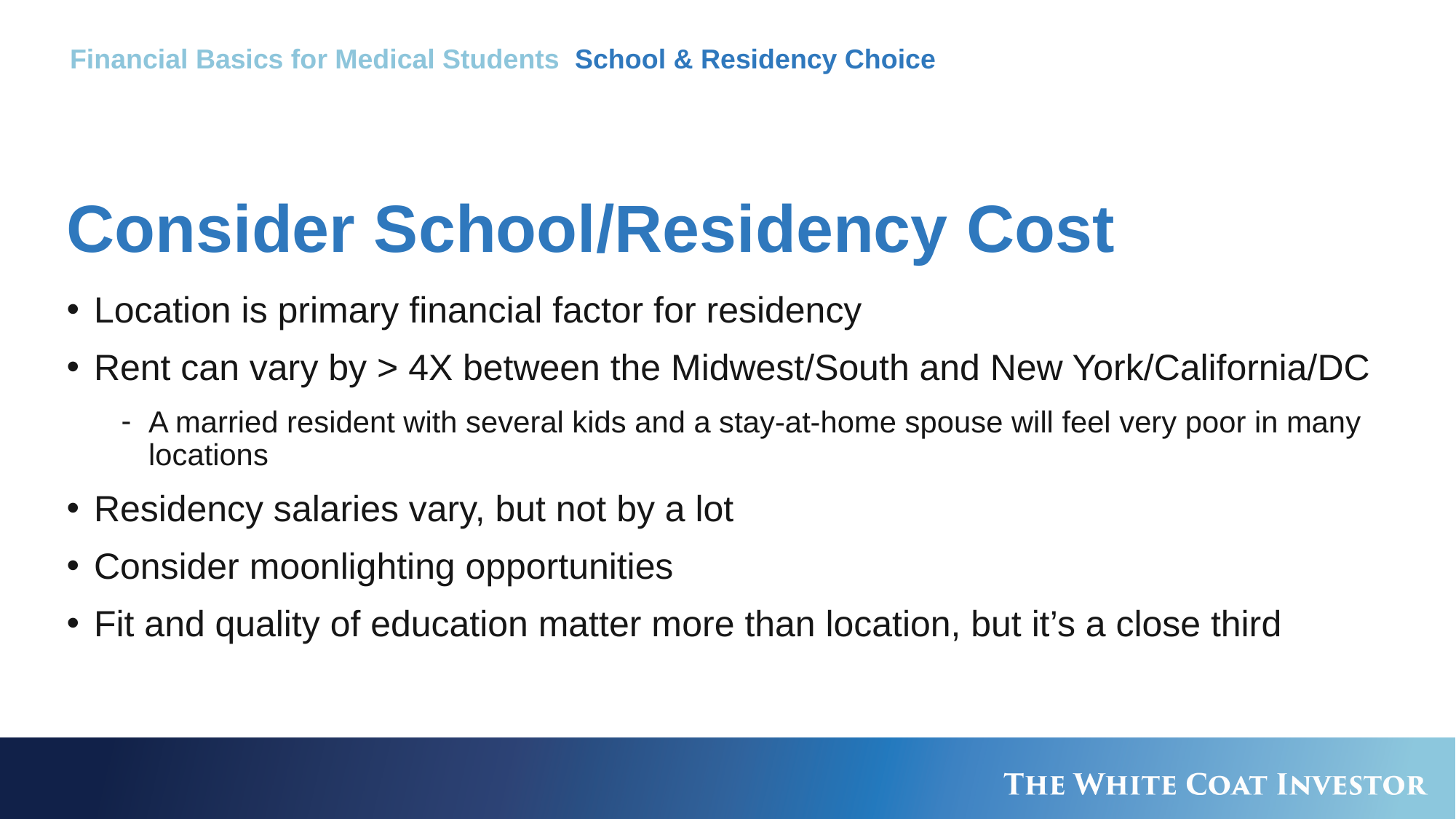

Financial Basics for Medical Students  School & Residency Choice
# Consider School/Residency Cost
Location is primary financial factor for residency
Rent can vary by > 4X between the Midwest/South and New York/California/DC
A married resident with several kids and a stay-at-home spouse will feel very poor in many locations
Residency salaries vary, but not by a lot
Consider moonlighting opportunities
Fit and quality of education matter more than location, but it’s a close third